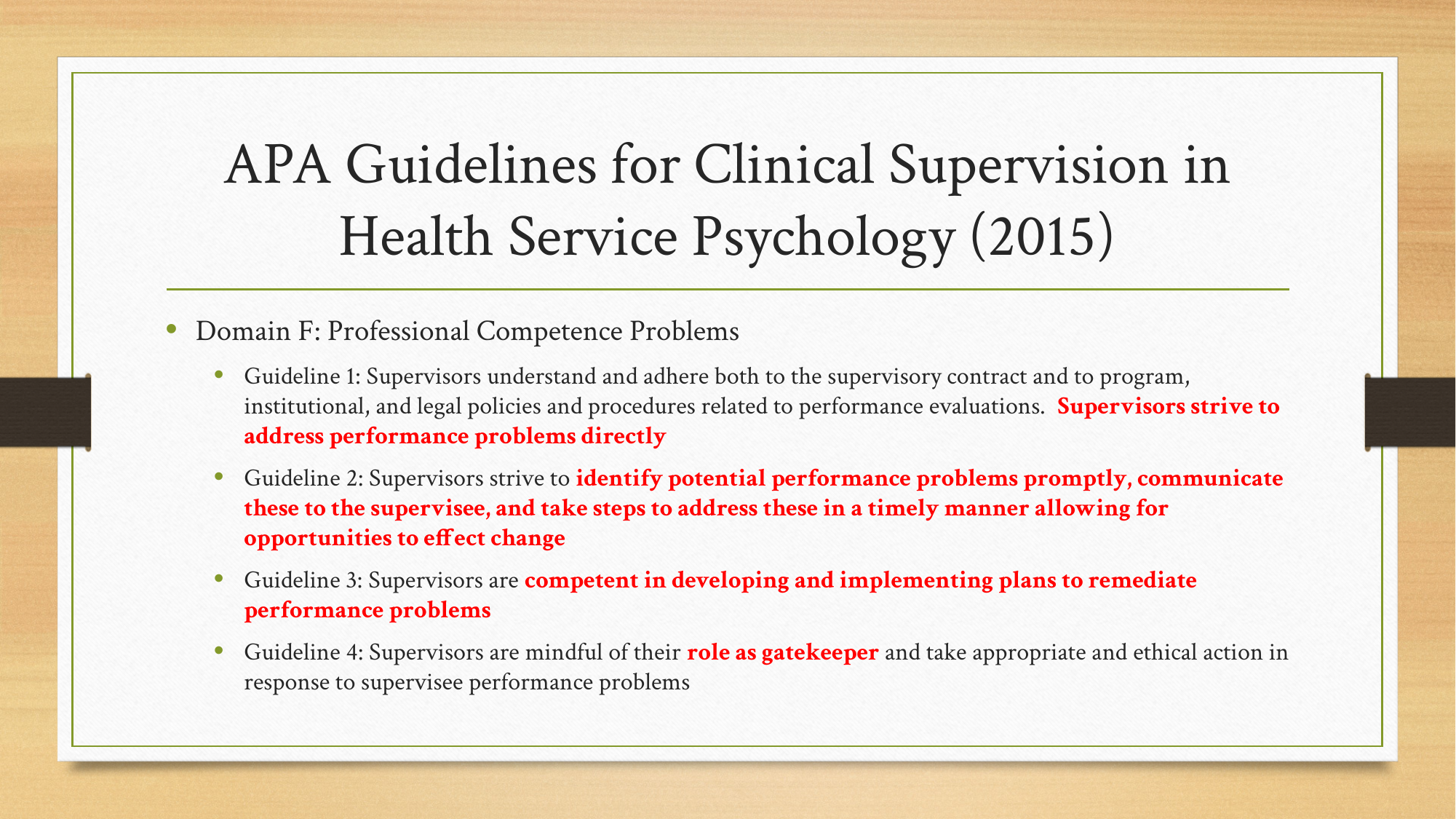

# APA Guidelines for Clinical Supervision in Health Service Psychology (2015)
Domain F: Professional Competence Problems
Guideline 1: Supervisors understand and adhere both to the supervisory contract and to program, institutional, and legal policies and procedures related to performance evaluations.  Supervisors strive to address performance problems directly
Guideline 2: Supervisors strive to identify potential performance problems promptly, communicate these to the supervisee, and take steps to address these in a timely manner allowing for opportunities to effect change
Guideline 3: Supervisors are competent in developing and implementing plans to remediate performance problems
Guideline 4: Supervisors are mindful of their role as gatekeeper and take appropriate and ethical action in response to supervisee performance problems